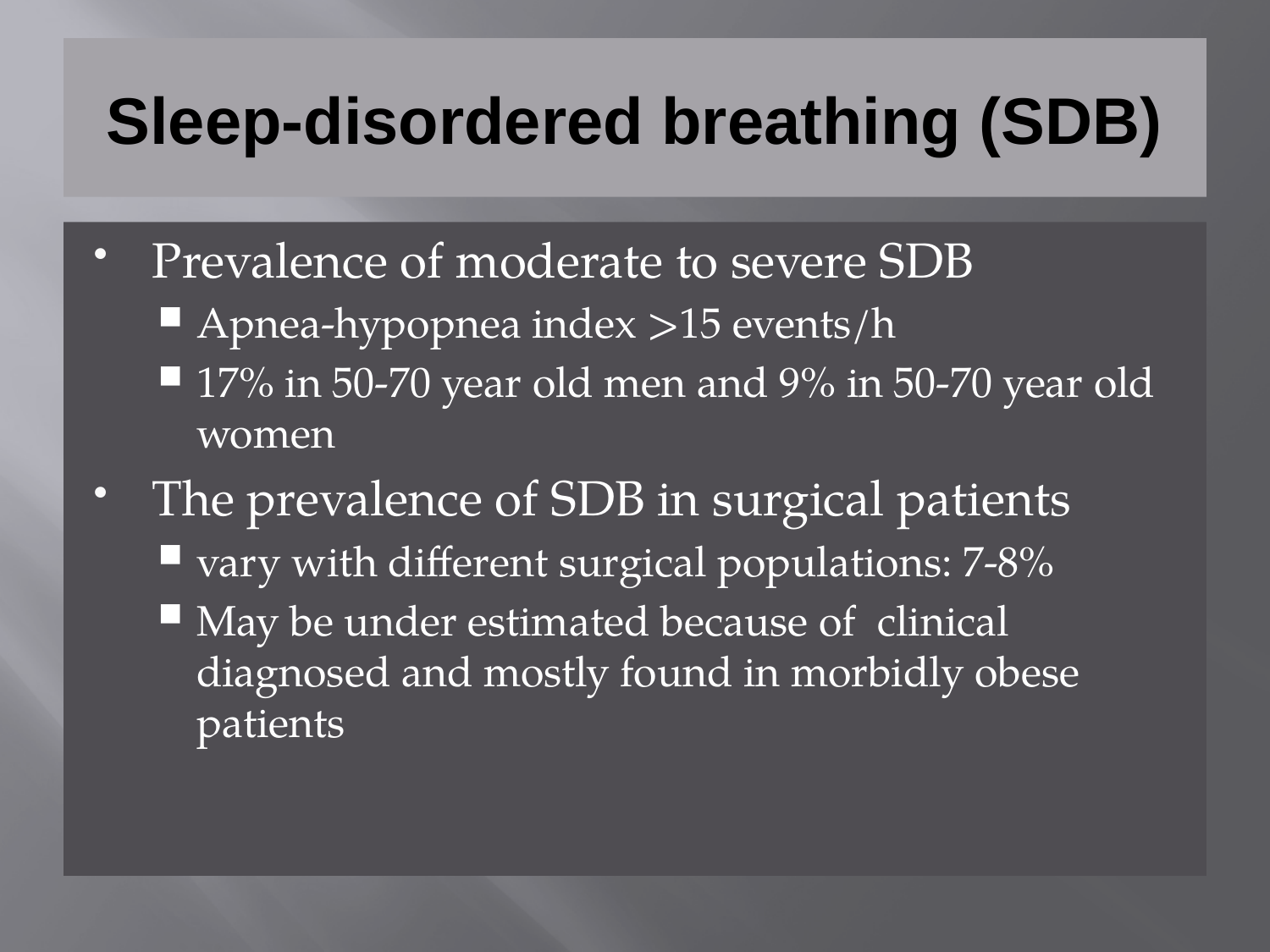

# Sleep-disordered breathing (SDB)
Prevalence of moderate to severe SDB
Apnea-hypopnea index >15 events/h
17% in 50-70 year old men and 9% in 50-70 year old women
The prevalence of SDB in surgical patients
vary with different surgical populations: 7-8%
May be under estimated because of  clinical diagnosed and mostly found in morbidly obese patients